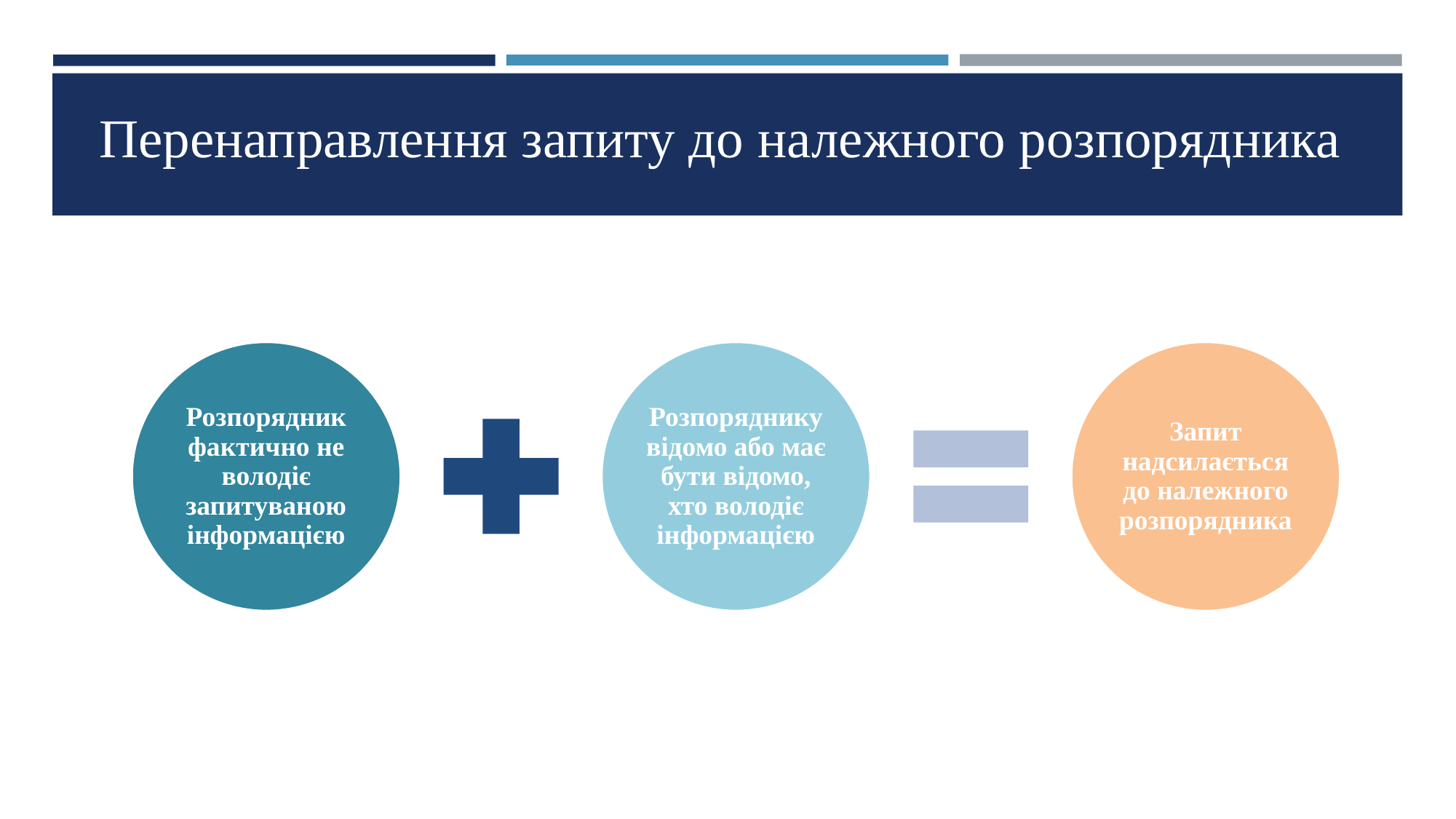

# Перенаправлення запиту до належного розпорядника

Розпорядник фактично не володіє запитуваною інформацією

Розпоряднику відомо або має бути відомо, хто володіє інформацією

Запит надсилається до належного розпорядника